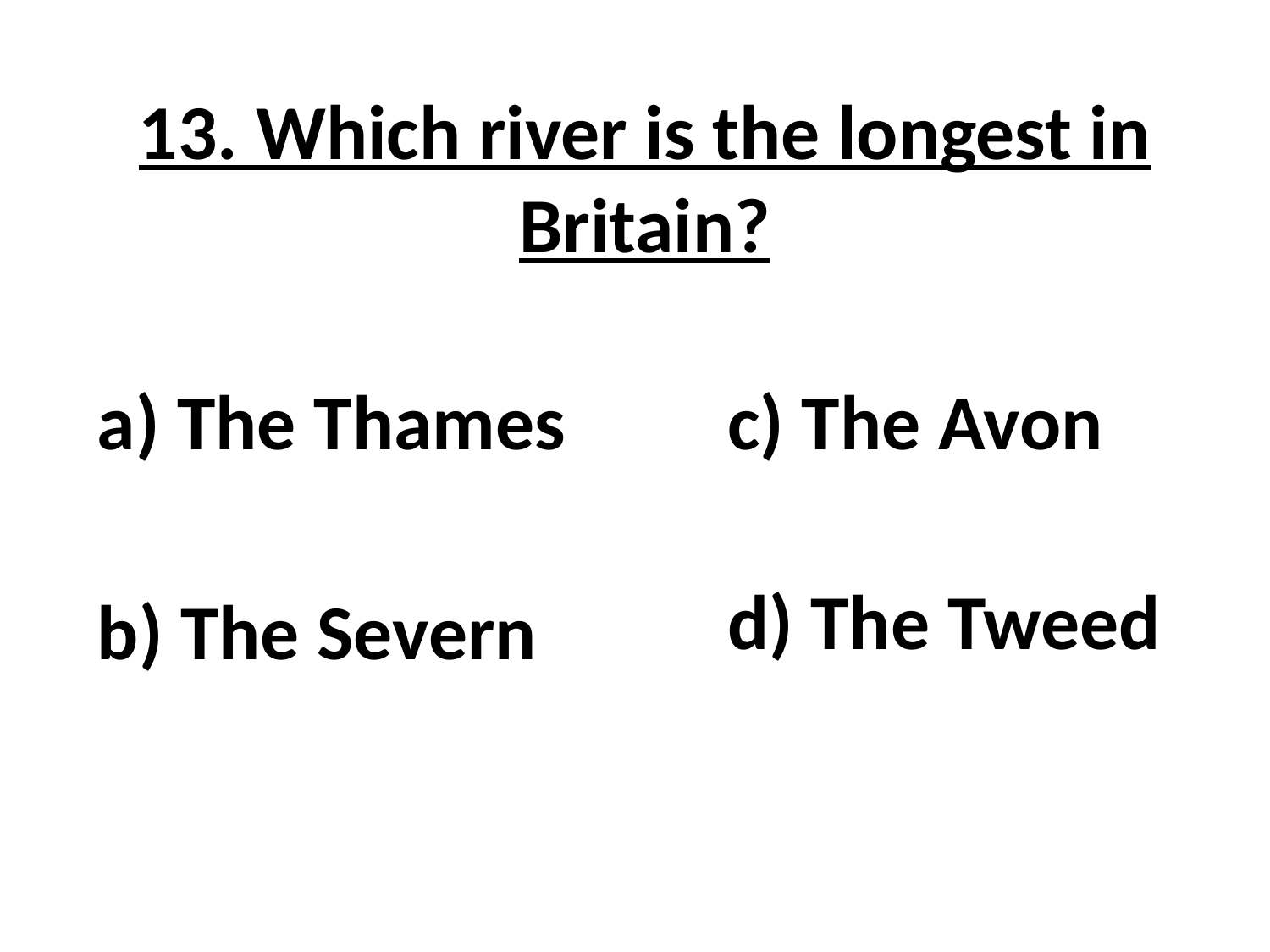

13. Which river is the longest in Britain?
a) The Thames
c) The Avon
d) The Tweed
b) The Severn